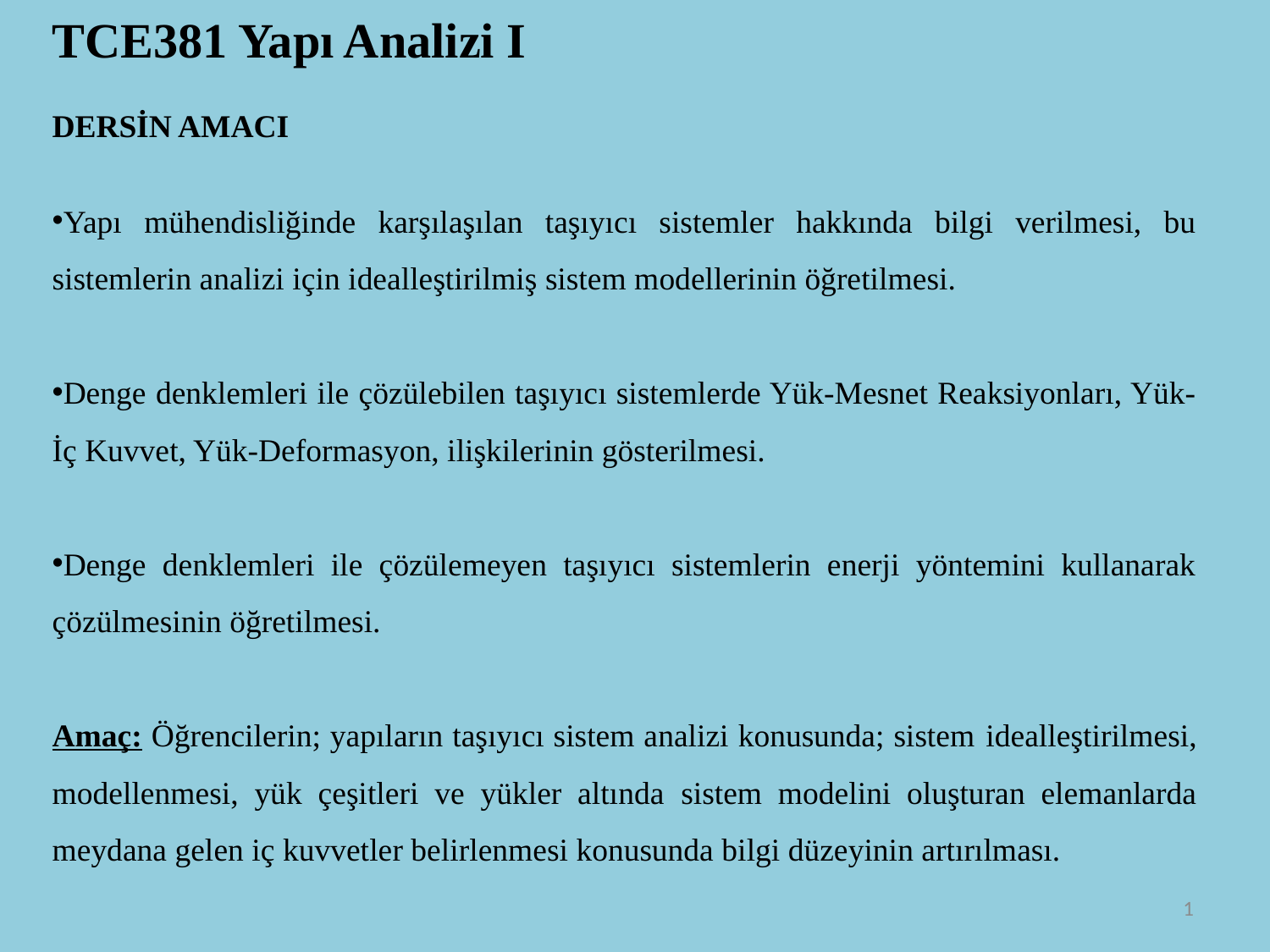

TCE381 Yapı Analizi I

DERSİN AMACI

Yapı mühendisliğinde karşılaşılan taşıyıcı sistemler hakkında bilgi verilmesi, bu sistemlerin analizi için idealleştirilmiş sistem modellerinin öğretilmesi.

Denge denklemleri ile çözülebilen taşıyıcı sistemlerde Yük-Mesnet Reaksiyonları, Yük-İç Kuvvet, Yük-Deformasyon, ilişkilerinin gösterilmesi.

Denge denklemleri ile çözülemeyen taşıyıcı sistemlerin enerji yöntemini kullanarak çözülmesinin öğretilmesi.

Amaç: Öğrencilerin; yapıların taşıyıcı sistem analizi konusunda; sistem idealleştirilmesi, modellenmesi, yük çeşitleri ve yükler altında sistem modelini oluşturan elemanlarda meydana gelen iç kuvvetler belirlenmesi konusunda bilgi düzeyinin artırılması.
1